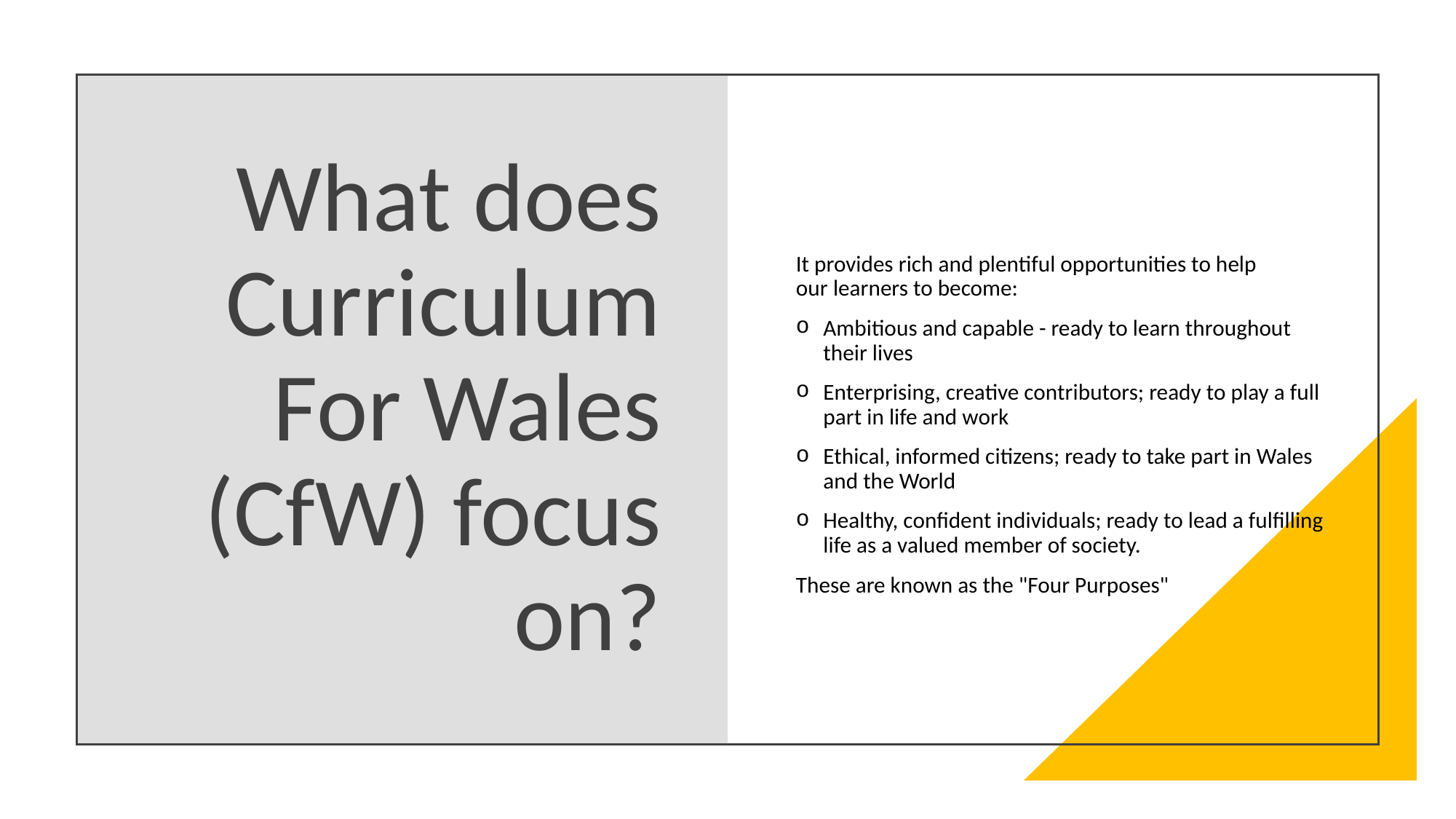

# What does Curriculum For Wales (CfW) focus on?
It provides rich and plentiful opportunities to help our learners to become:
Ambitious and capable - ready to learn throughout their lives
Enterprising, creative contributors; ready to play a full part in life and work
Ethical, informed citizens; ready to take part in Wales and the World
Healthy, confident individuals; ready to lead a fulfilling life as a valued member of society.
These are known as the "Four Purposes"